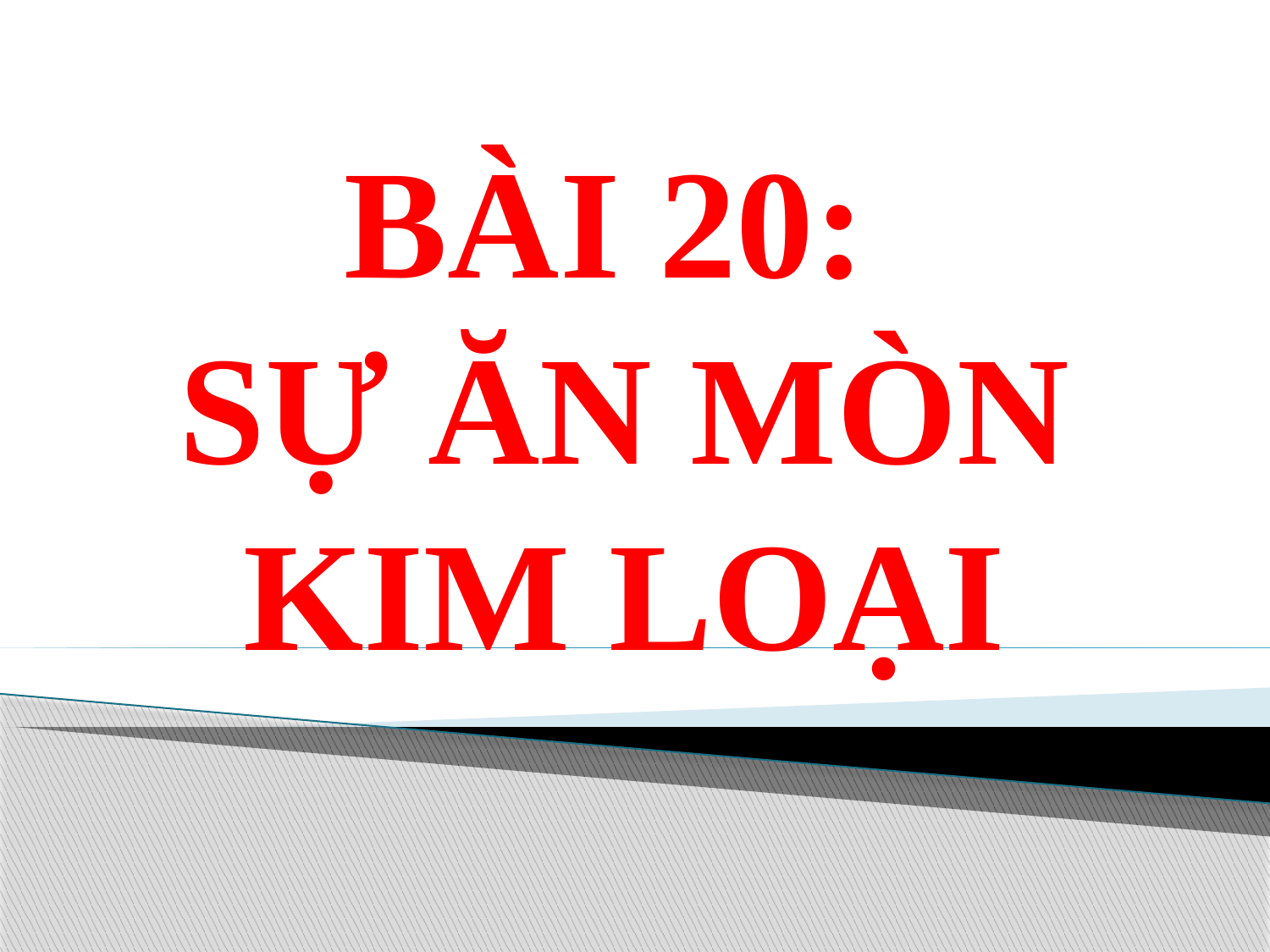

# BÀI 20: SỰ ĂN MÒN KIM LOẠI